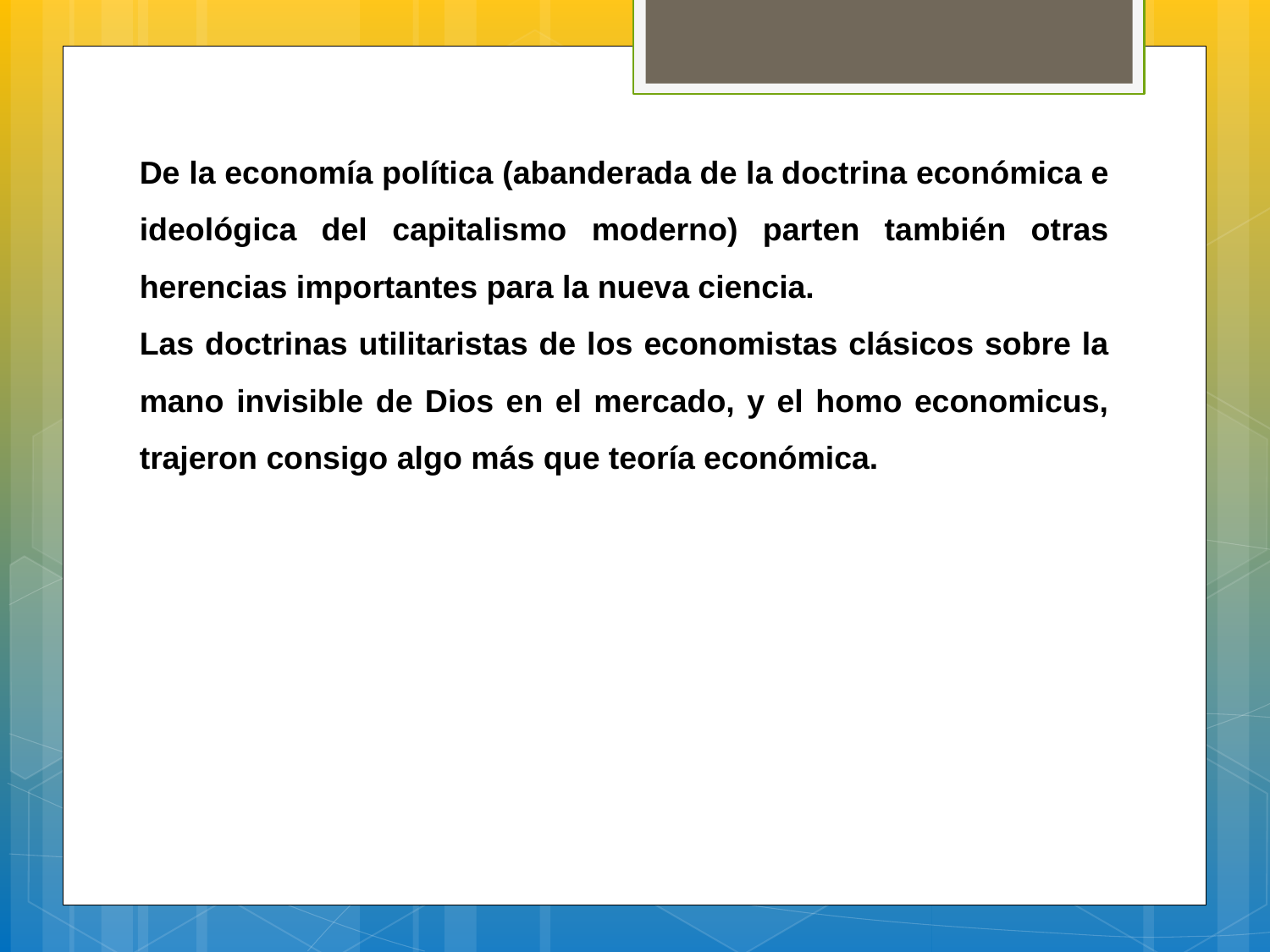

De la economía política (abanderada de la doctrina económica e ideológica del capitalismo moderno) parten también otras herencias importantes para la nueva ciencia.
Las doctrinas utilitaristas de los economistas clásicos sobre la mano invisible de Dios en el mercado, y el homo economicus, trajeron consigo algo más que teoría económica.